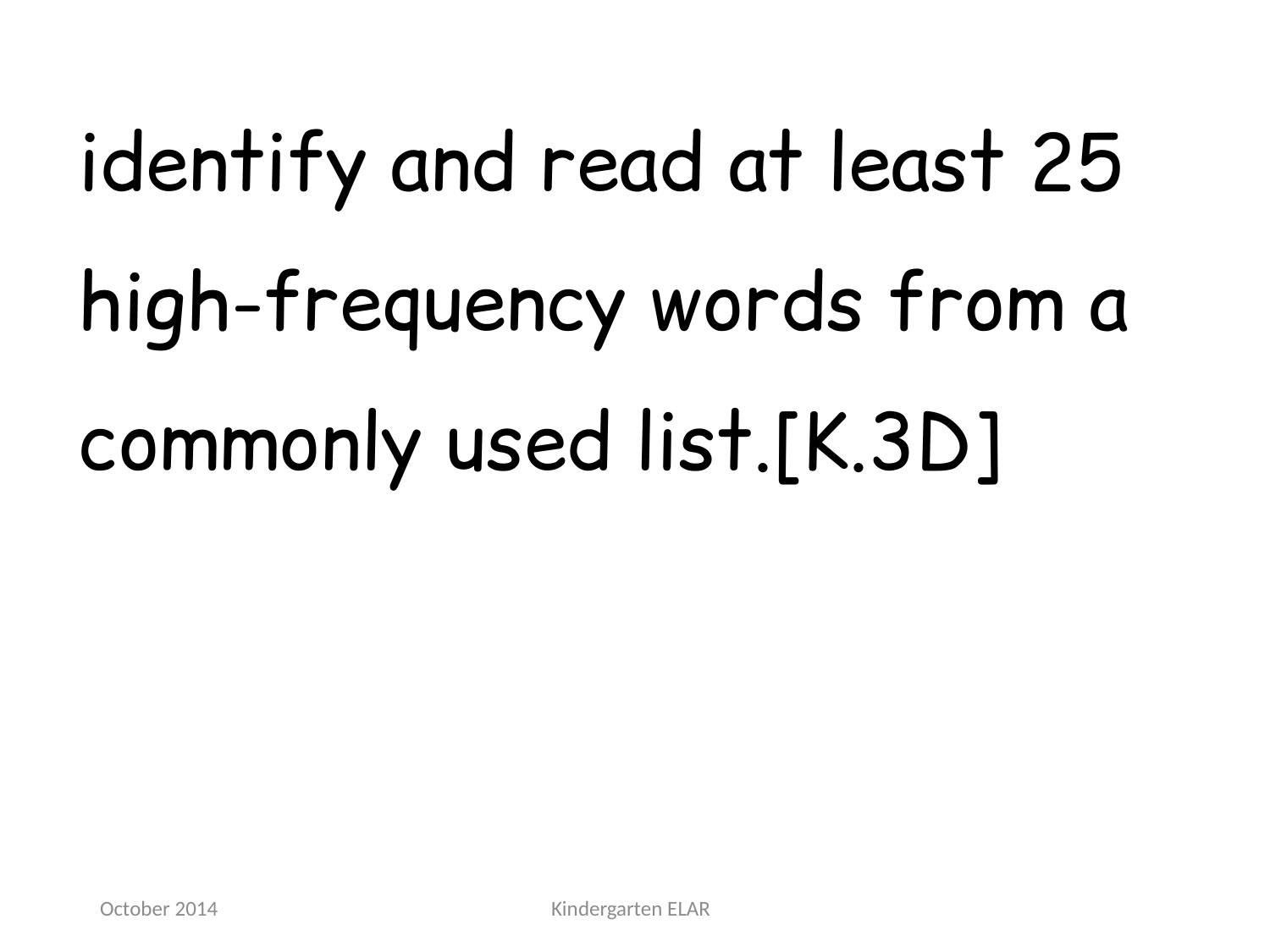

identify and read at least 25 high-frequency words from a commonly used list.[K.3D]
October 2014
Kindergarten ELAR